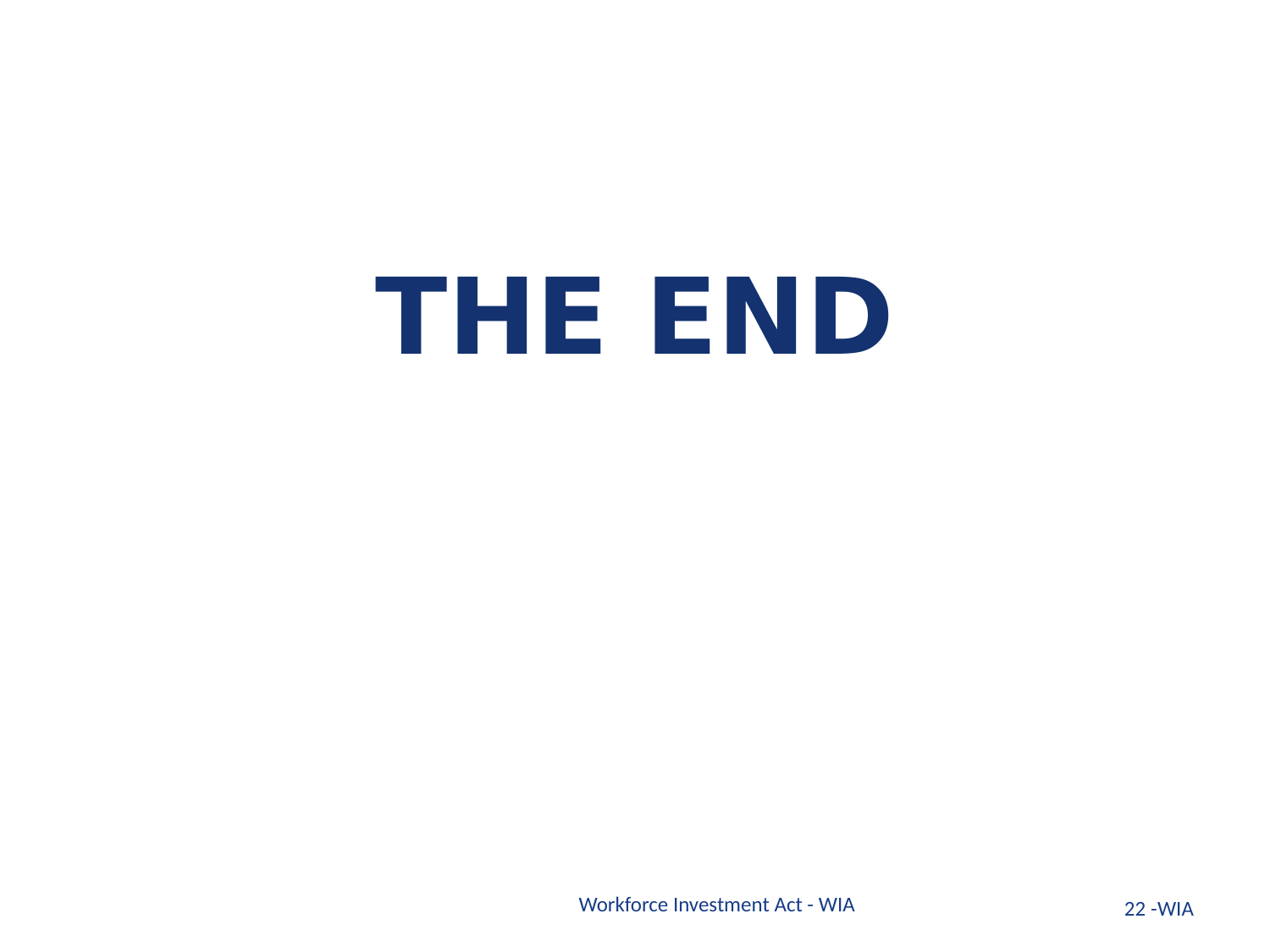

# THE END
Workforce Investment Act - WIA

22 -WIA